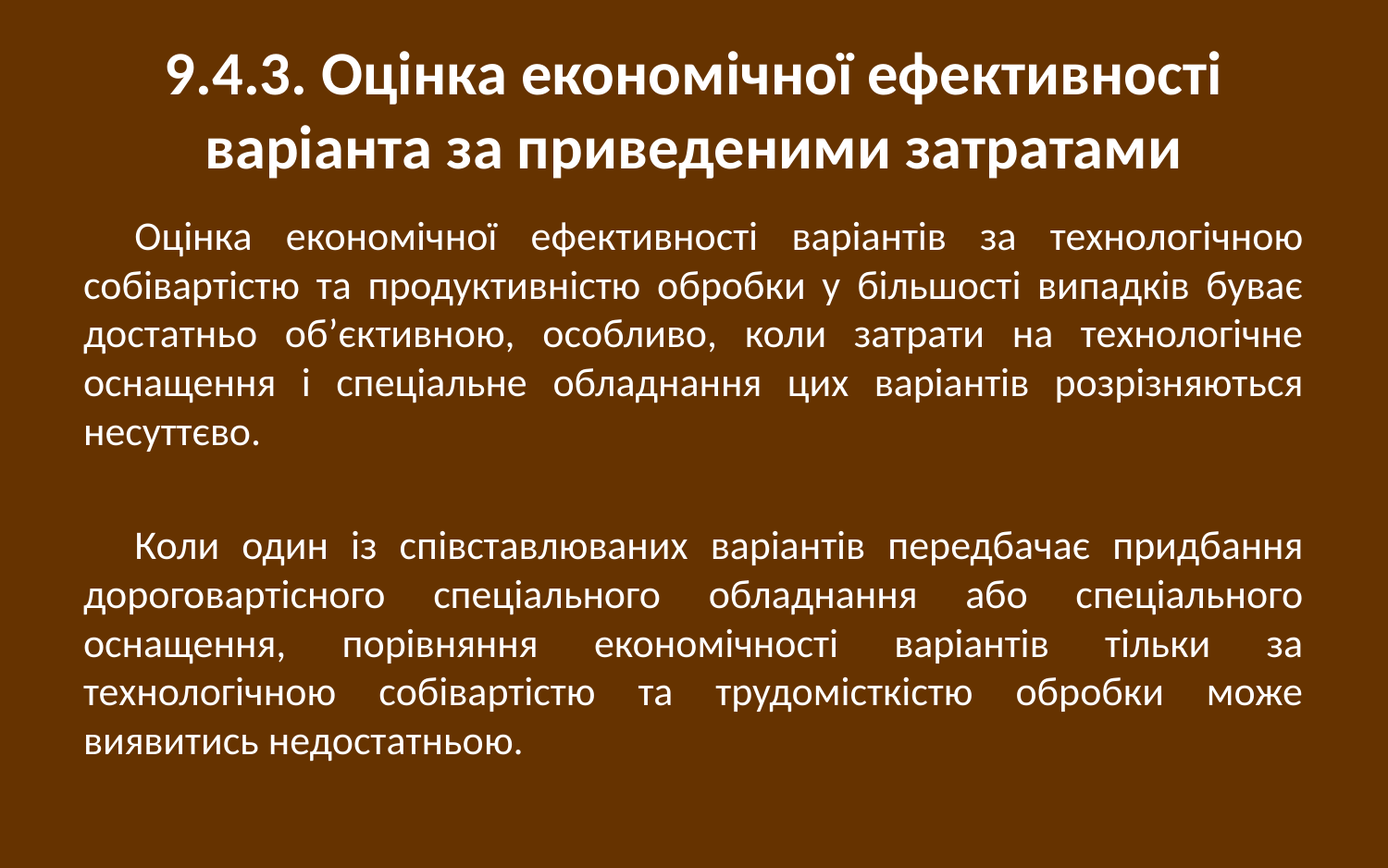

# 9.4.3. Оцінка економічної ефективності варіанта за приведеними затратами
Оцінка економічної ефективності варіантів за технологічною собівартістю та продуктивністю обробки у більшості випадків буває достатньо об’єктивною, особливо, коли затрати на технологічне оснащення і спеціальне обладнання цих варіантів розрізняються несуттєво.

Коли один із співставлюваних варіантів передбачає придбання дороговартісного спеціального обладнання або спеціального оснащення, порівняння економічності варіантів тільки за технологічною собівартістю та трудомісткістю обробки може виявитись недостатньою.